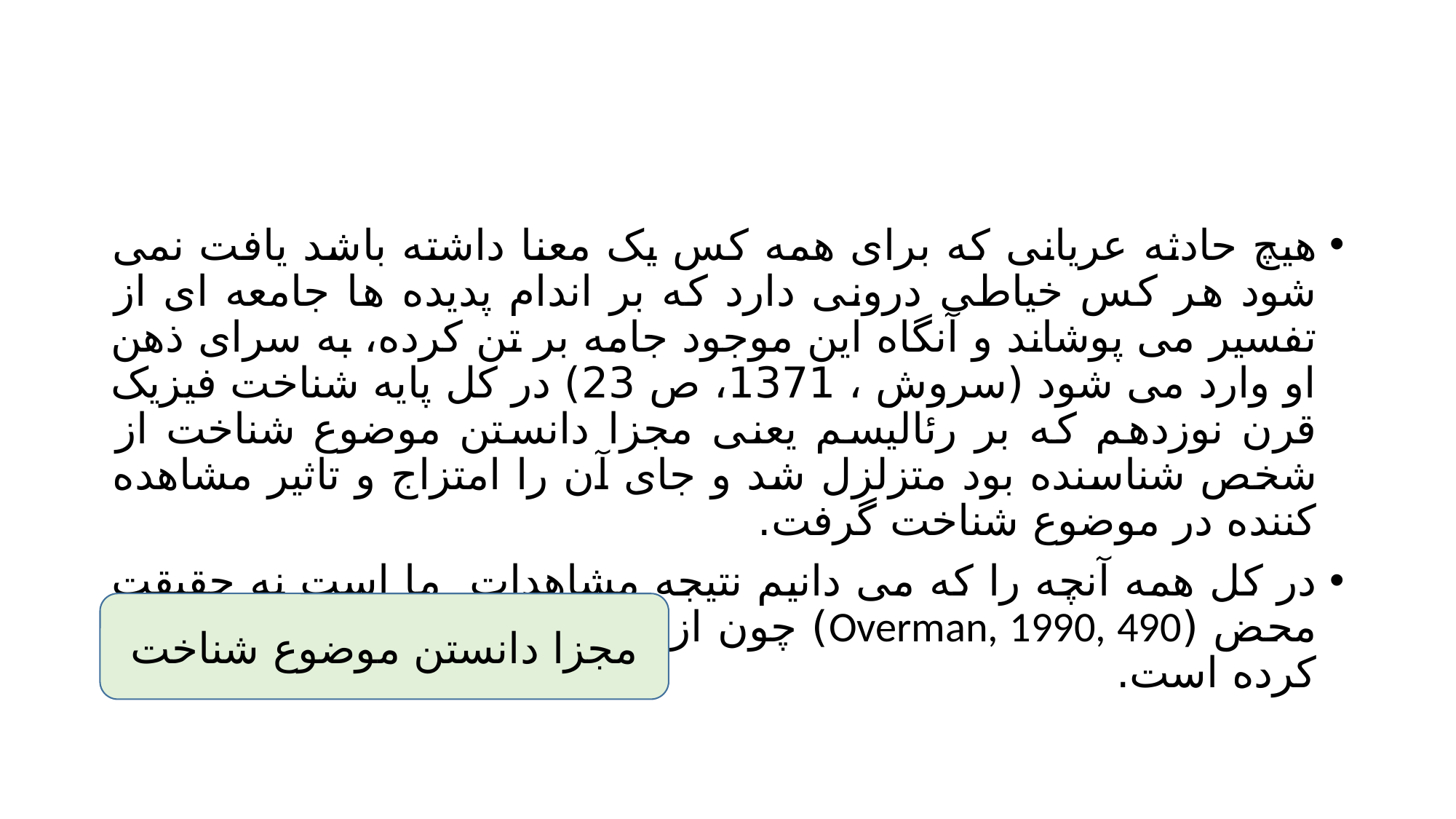

#
هیچ حادثه عریانی که برای همه کس یک معنا داشته باشد یافت نمی شود هر کس خیاطی درونی دارد که بر اندام پدیده ها جامعه ای از تفسیر می پوشاند و آنگاه این موجود جامه بر تن کرده، به سرای ذهن او وارد می شود (سروش ، 1371، ص 23) در کل پایه شناخت فیزیک قرن نوزدهم که بر رئالیسم یعنی مجزا دانستن موضوع شناخت از شخص شناسنده بود متزلزل شد و جای آن را امتزاج و تاثیر مشاهده کننده در موضوع شناخت گرفت.
در کل همه آنچه را که می دانیم نتیجه مشاهدات  ما است نه حقیقت محض (Overman, 1990, 490) چون از زاویه ما آن موضوع مفهوم پیدا کرده است.
مجزا دانستن موضوع شناخت